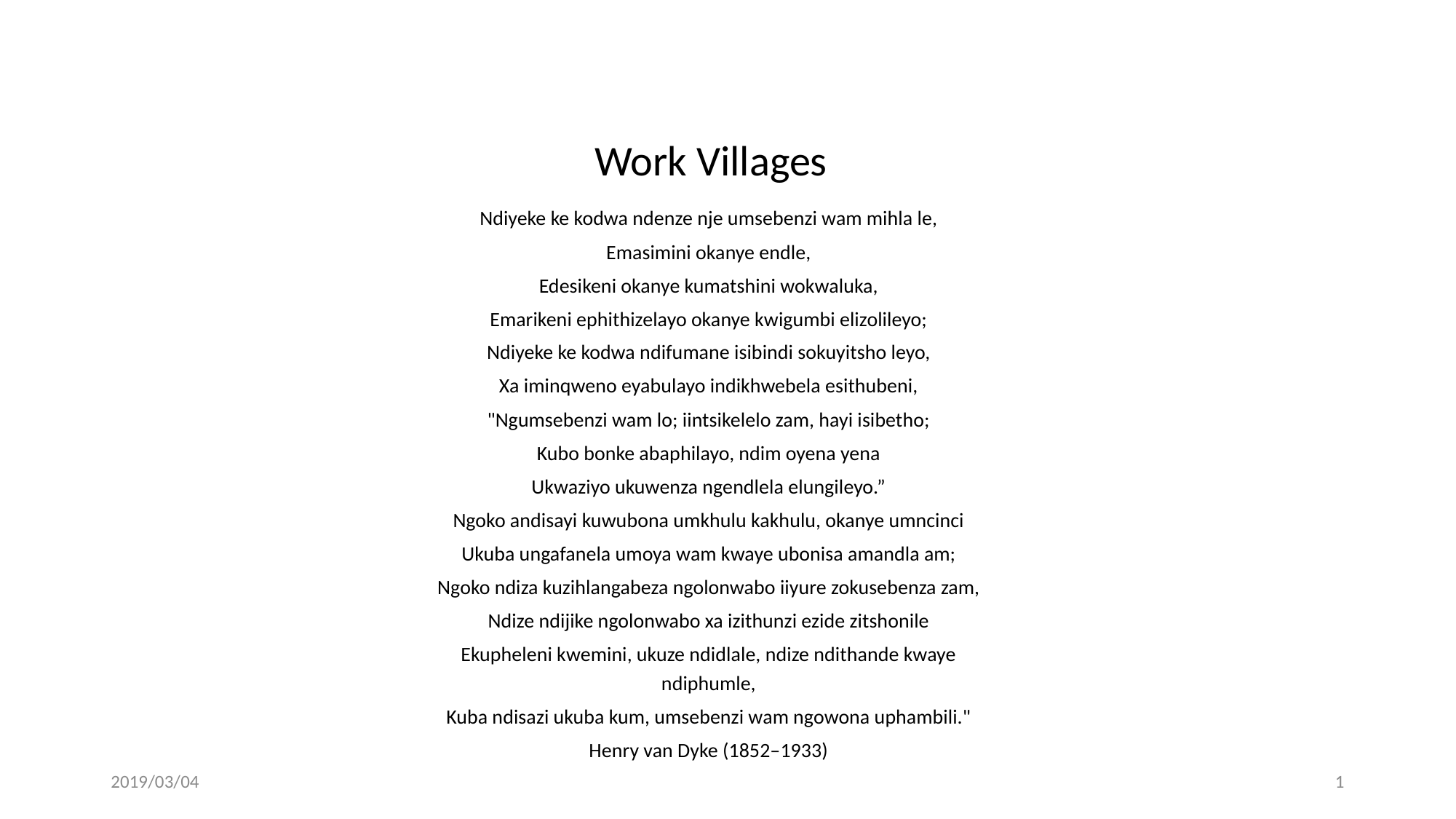

Work Villages

Ndiyeke ke kodwa ndenze nje umsebenzi wam mihla le,
Emasimini okanye endle,
Edesikeni okanye kumatshini wokwaluka,
Emarikeni ephithizelayo okanye kwigumbi elizolileyo;
Ndiyeke ke kodwa ndifumane isibindi sokuyitsho leyo,
Xa iminqweno eyabulayo indikhwebela esithubeni,
"Ngumsebenzi wam lo; iintsikelelo zam, hayi isibetho;
Kubo bonke abaphilayo, ndim oyena yena
Ukwaziyo ukuwenza ngendlela elungileyo.”
Ngoko andisayi kuwubona umkhulu kakhulu, okanye umncinci
Ukuba ungafanela umoya wam kwaye ubonisa amandla am;
Ngoko ndiza kuzihlangabeza ngolonwabo iiyure zokusebenza zam,
Ndize ndijike ngolonwabo xa izithunzi ezide zitshonile
Ekupheleni kwemini, ukuze ndidlale, ndize ndithande kwaye ndiphumle,
Kuba ndisazi ukuba kum, umsebenzi wam ngowona uphambili."
Henry van Dyke (1852–1933)
2019/03/04
1